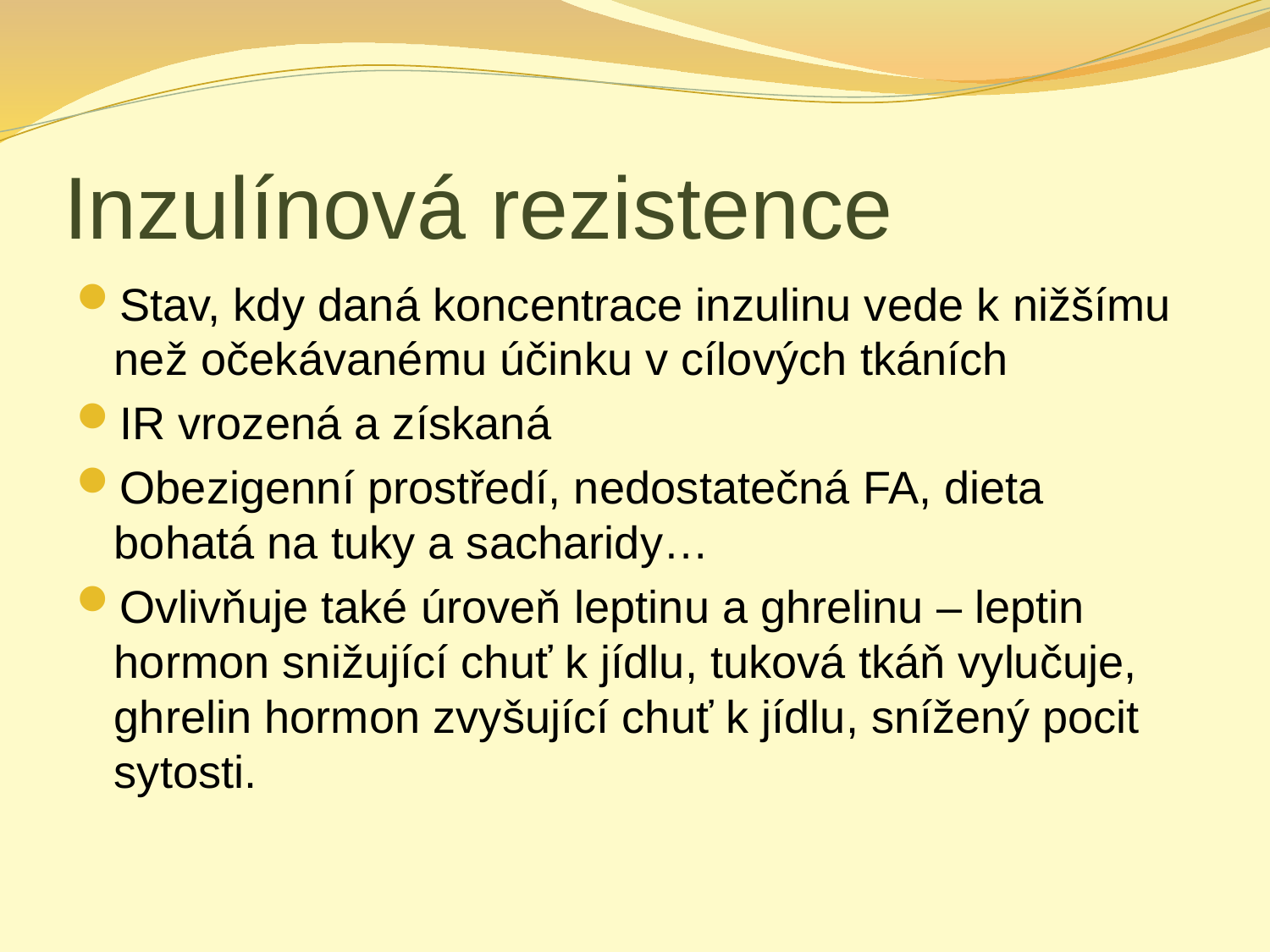

# Inzulínová rezistence
Stav, kdy daná koncentrace inzulinu vede k nižšímu než očekávanému účinku v cílových tkáních
IR vrozená a získaná
Obezigenní prostředí, nedostatečná FA, dieta bohatá na tuky a sacharidy…
Ovlivňuje také úroveň leptinu a ghrelinu – leptin hormon snižující chuť k jídlu, tuková tkáň vylučuje, ghrelin hormon zvyšující chuť k jídlu, snížený pocit sytosti.